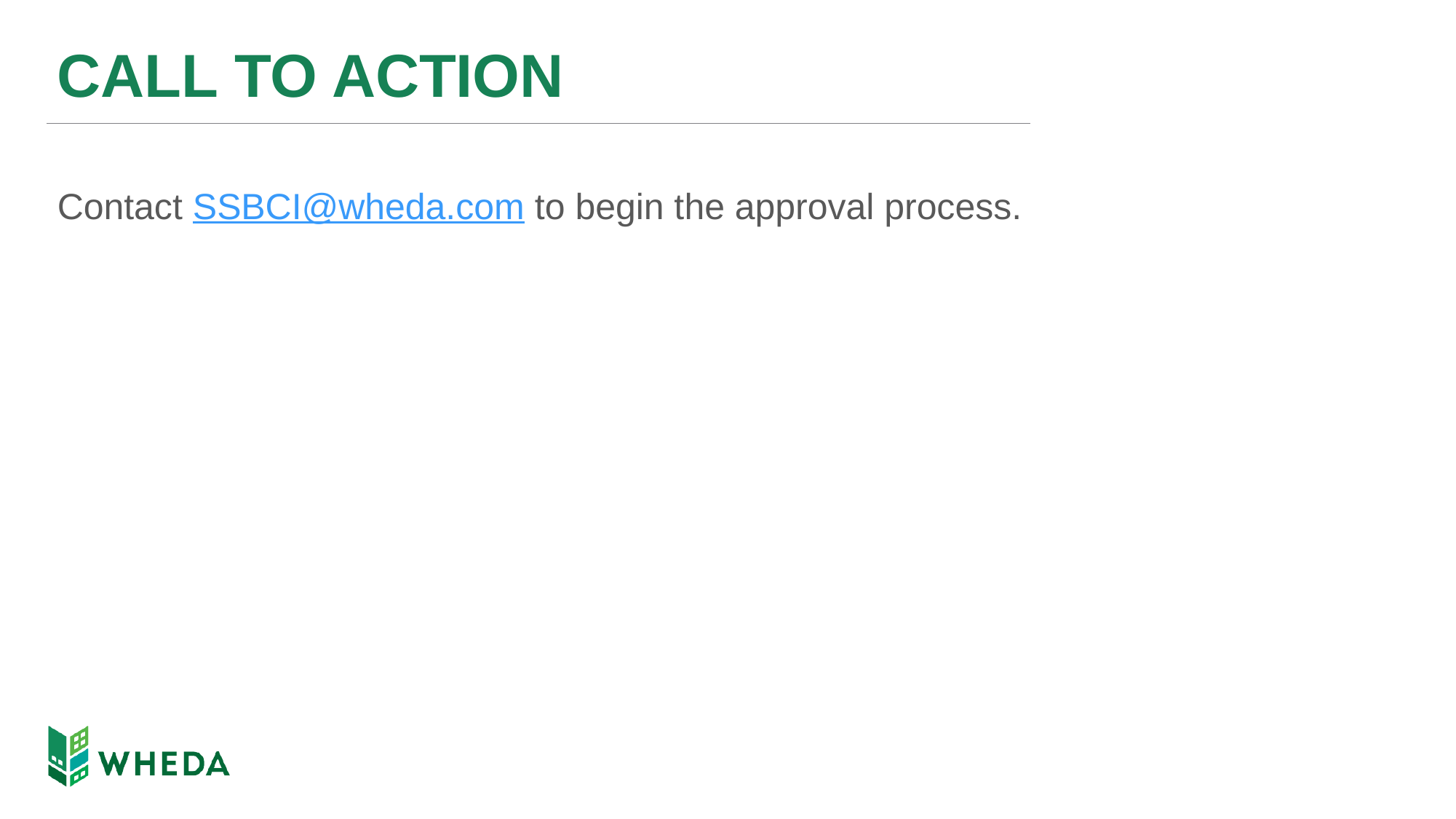

# CALL TO ACTION
Contact SSBCI@wheda.com to begin the approval process.